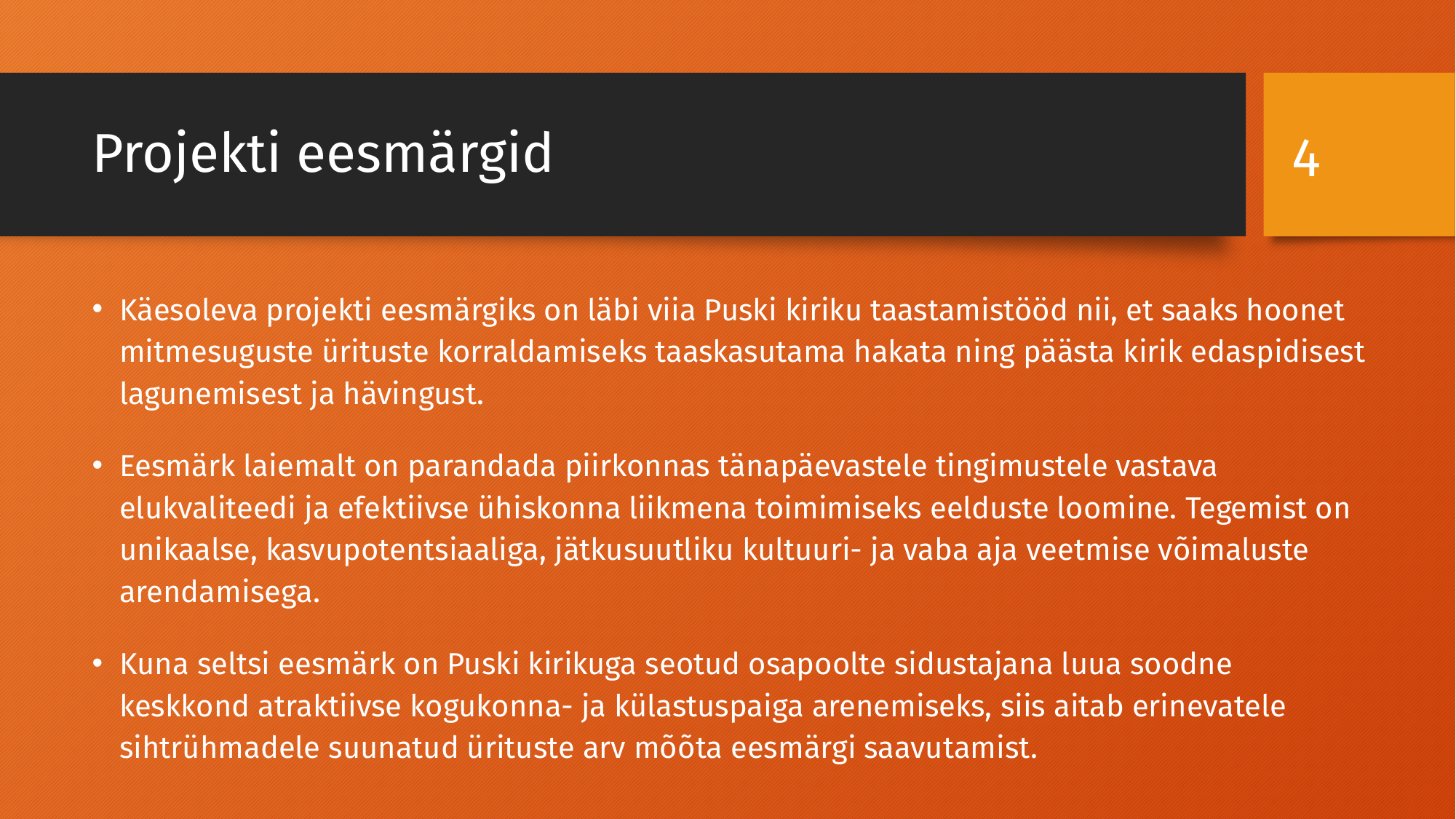

4
# Projekti eesmärgid
Käesoleva projekti eesmärgiks on läbi viia Puski kiriku taastamistööd nii, et saaks hoonet mitmesuguste ürituste korraldamiseks taaskasutama hakata ning päästa kirik edaspidisest lagunemisest ja hävingust.
Eesmärk laiemalt on parandada piirkonnas tänapäevastele tingimustele vastava elukvaliteedi ja efektiivse ühiskonna liikmena toimimiseks eelduste loomine. Tegemist on unikaalse, kasvupotentsiaaliga, jätkusuutliku kultuuri- ja vaba aja veetmise võimaluste arendamisega.
Kuna seltsi eesmärk on Puski kirikuga seotud osapoolte sidustajana luua soodne keskkond atraktiivse kogukonna- ja külastuspaiga arenemiseks, siis aitab erinevatele sihtrühmadele suunatud ürituste arv mõõta eesmärgi saavutamist.